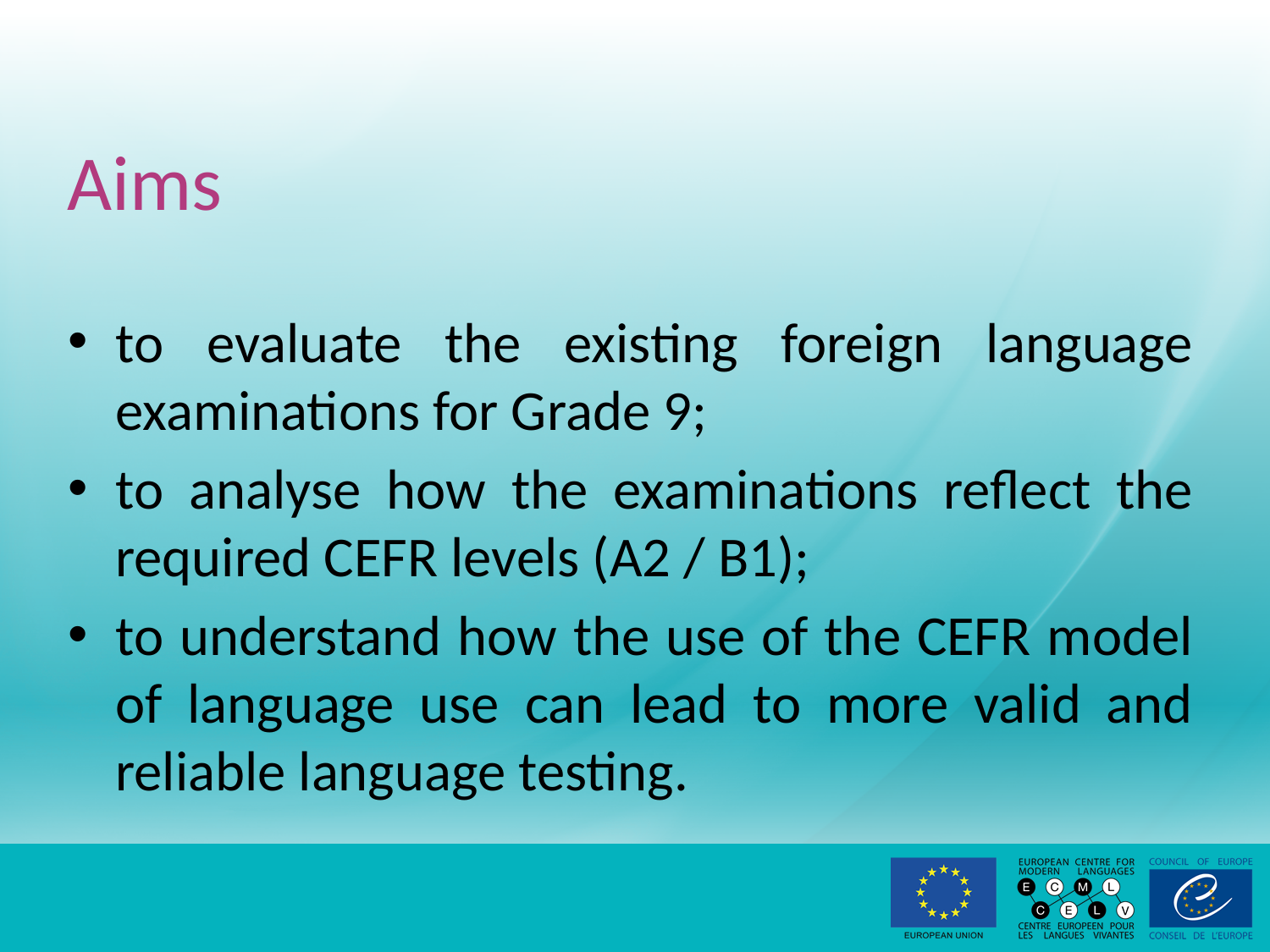

# Aims

to evaluate the existing foreign language examinations for Grade 9;
to analyse how the examinations reflect the required CEFR levels (A2 / B1);
to understand how the use of the CEFR model of language use can lead to more valid and reliable language testing.